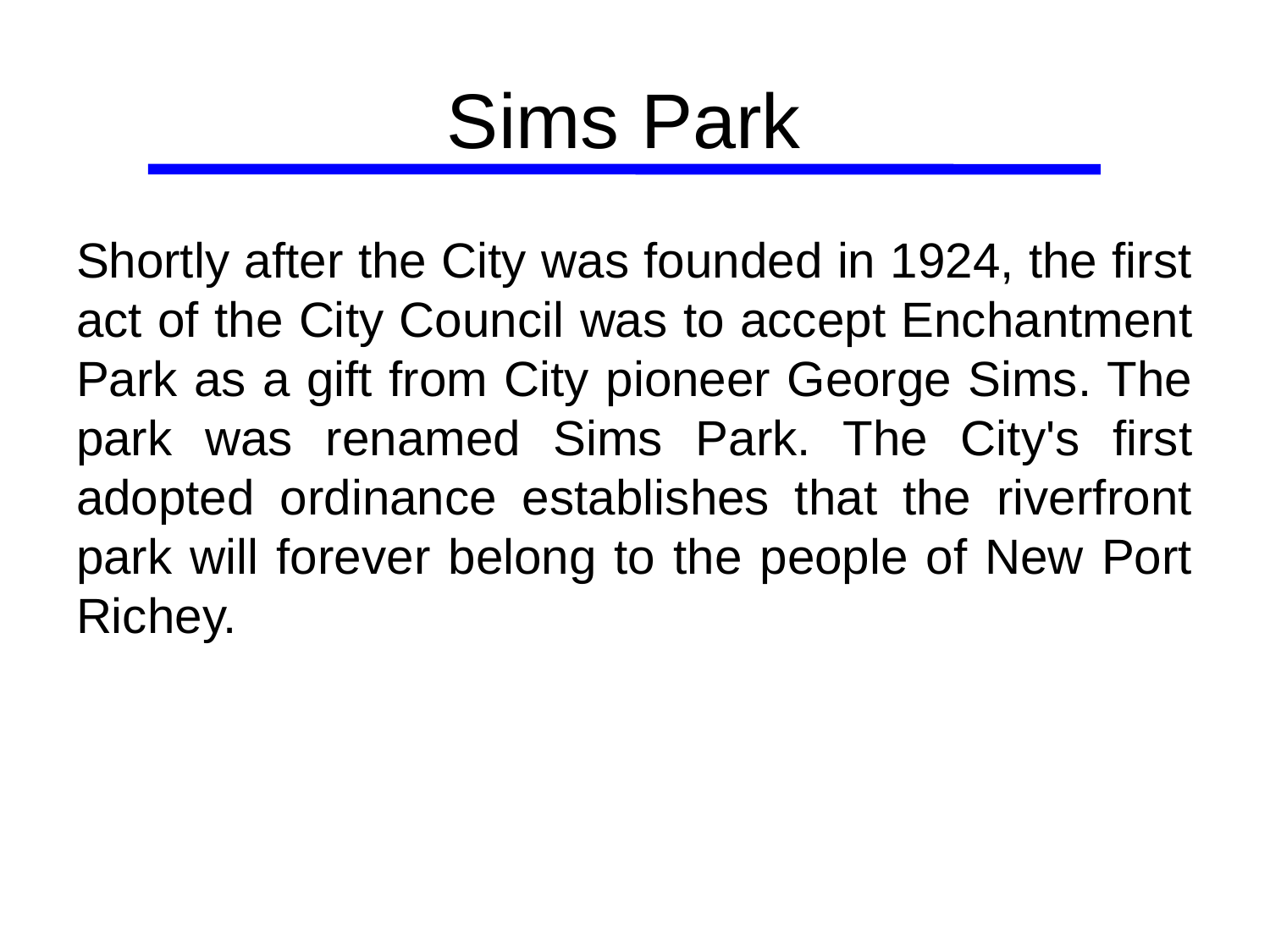

# Sims Park

Shortly after the City was founded in 1924, the first act of the City Council was to accept Enchantment Park as a gift from City pioneer George Sims. The park was renamed Sims Park. The City's first adopted ordinance establishes that the riverfront park will forever belong to the people of New Port Richey.